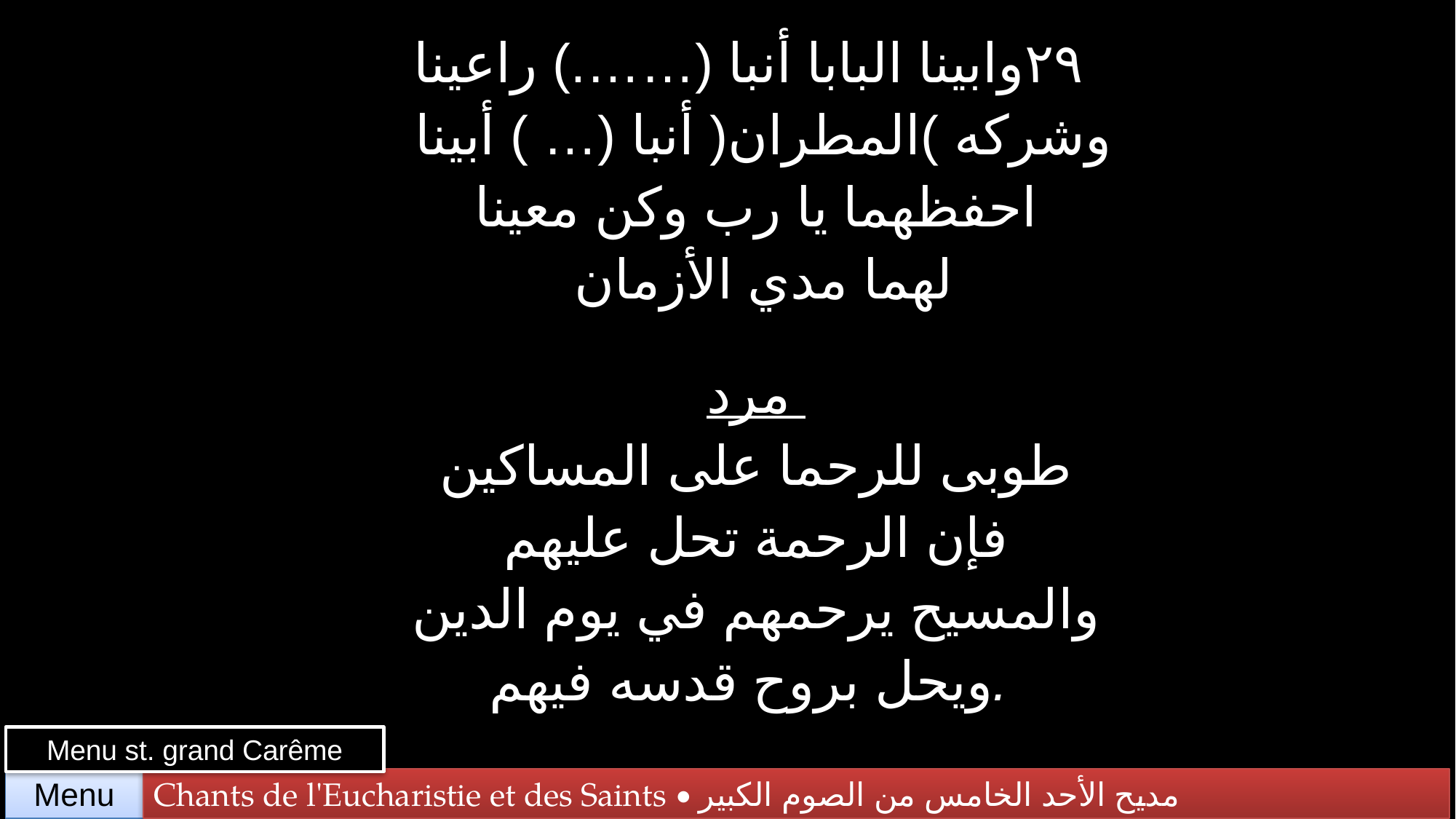

| ٢٩وابينا البابا أنبا (…….) راعينا وشركه )المطران( أنبا (… ) أبينا احفظهما يا رب وكن معينا لهما مدي الأزمان |
| --- |
| مرد طوبى للرحما على المساكين فإن الرحمة تحل عليهم والمسيح يرحمهم في يوم الدين ويحل بروح قدسه فيهم. |

Menu st. grand Carême
Chants de l'Eucharistie et des Saints • مديح الأحد الخامس من الصوم الكبير
Menu